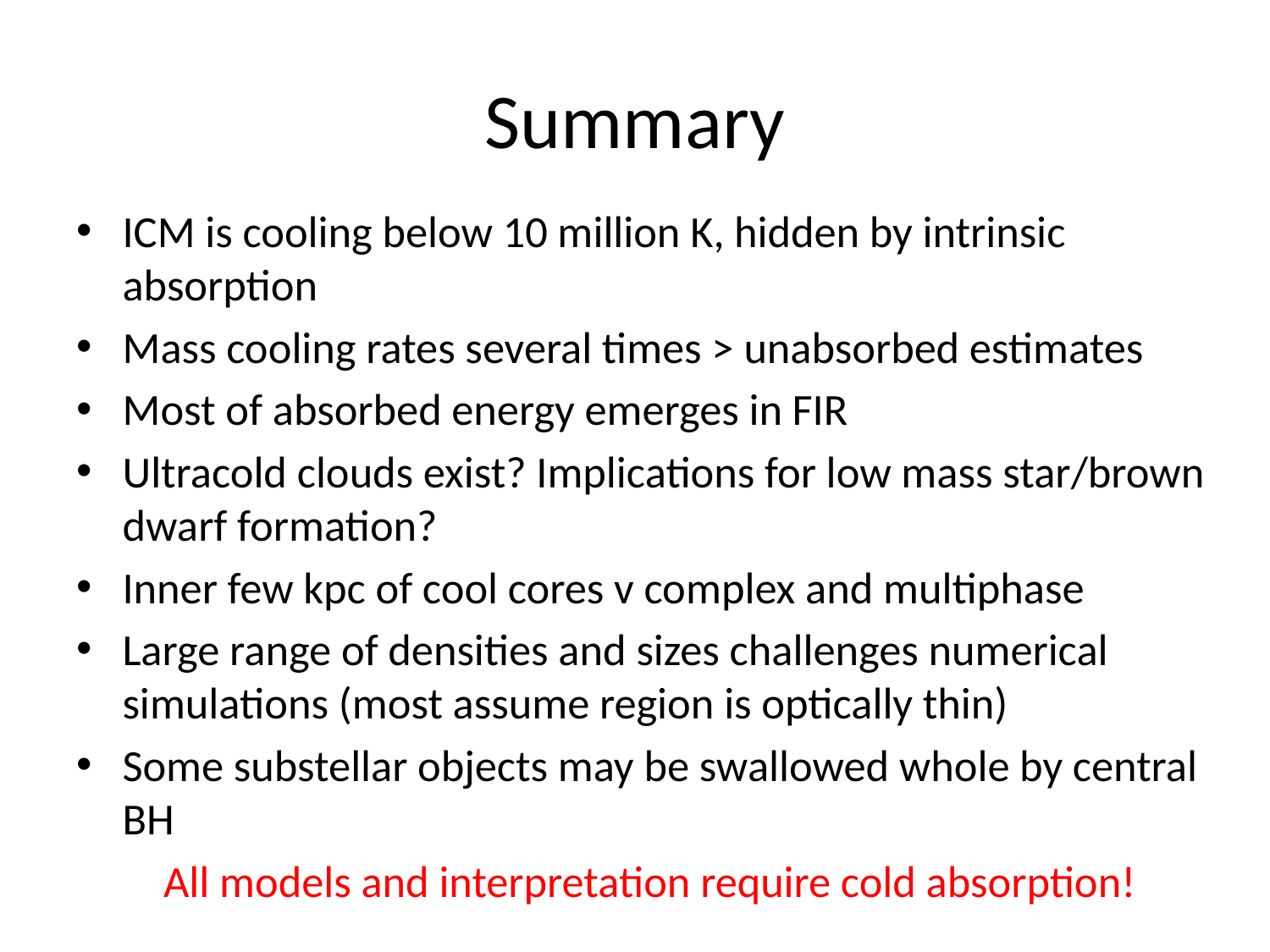

# Summary
ICM is cooling below 10 million K, hidden by intrinsic absorption
Mass cooling rates several times > unabsorbed estimates
Most of absorbed energy emerges in FIR
Ultracold clouds exist? Implications for low mass star/brown dwarf formation?
Inner few kpc of cool cores v complex and multiphase
Large range of densities and sizes challenges numerical simulations (most assume region is optically thin)
Some substellar objects may be swallowed whole by central BH
All models and interpretation require cold absorption!